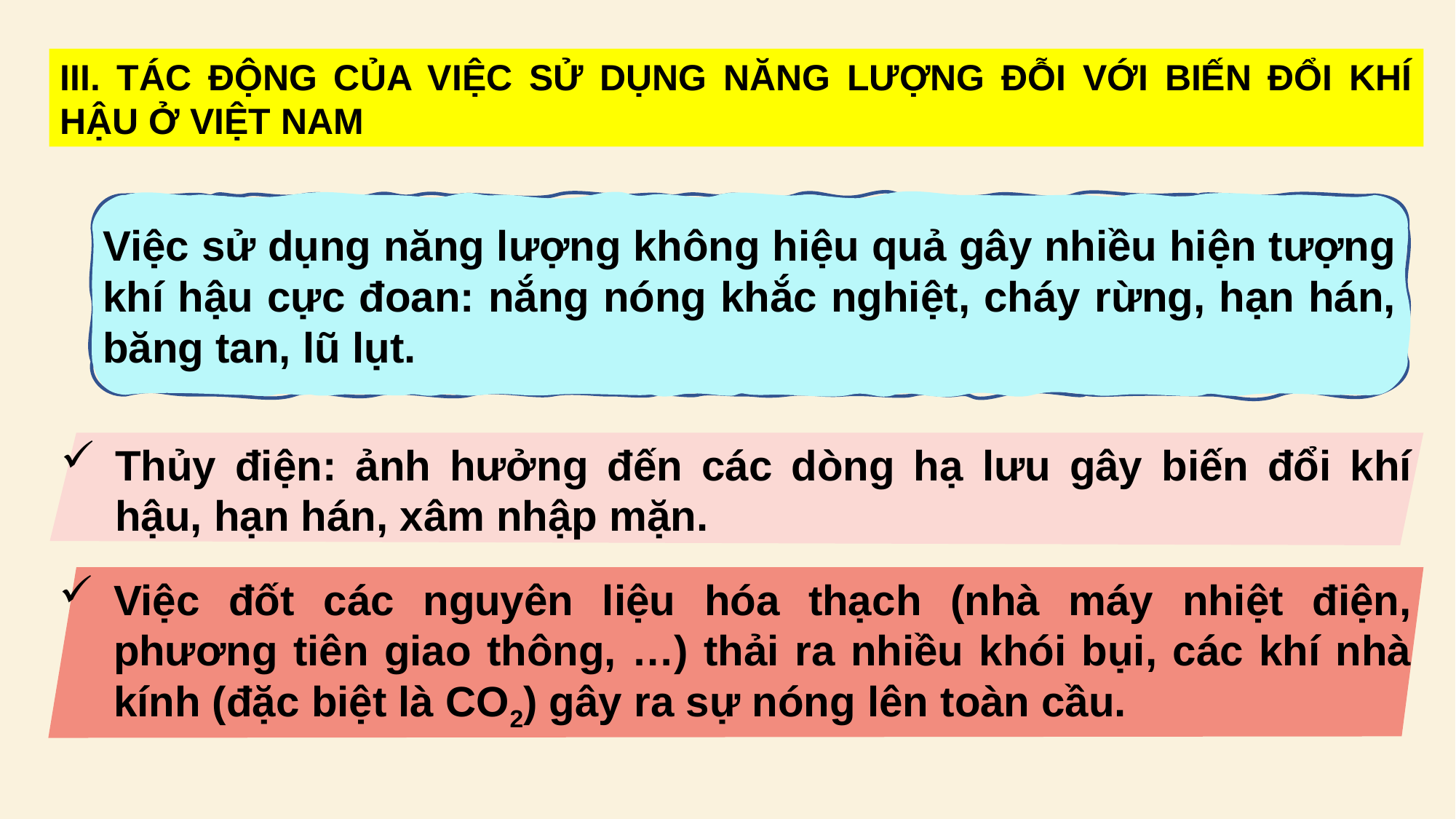

III. TÁC ĐỘNG CỦA VIỆC SỬ DỤNG NĂNG LƯỢNG ĐỖI VỚI BIẾN ĐỔI KHÍ HẬU Ở VIỆT NAM
Việc sử dụng năng lượng không hiệu quả gây nhiều hiện tượng khí hậu cực đoan: nắng nóng khắc nghiệt, cháy rừng, hạn hán, băng tan, lũ lụt.
Thủy điện: ảnh hưởng đến các dòng hạ lưu gây biến đổi khí hậu, hạn hán, xâm nhập mặn.
Việc đốt các nguyên liệu hóa thạch (nhà máy nhiệt điện, phương tiên giao thông, …) thải ra nhiều khói bụi, các khí nhà kính (đặc biệt là CO2) gây ra sự nóng lên toàn cầu.